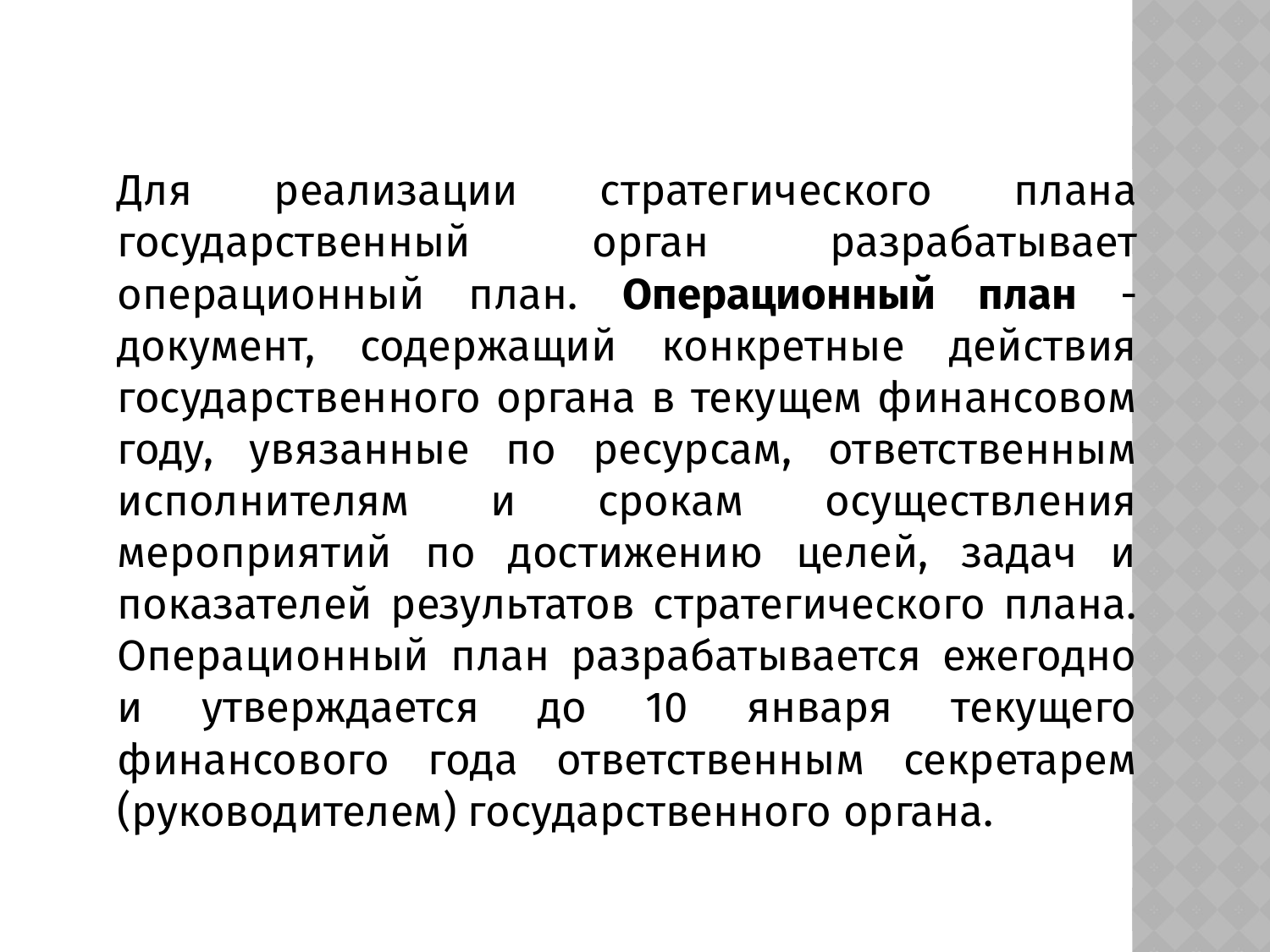

Для реализации стратегического плана государственный орган разрабатывает операционный план. Операционный план - документ, содержащий конкретные действия государственного органа в текущем финансовом году, увязанные по ресурсам, ответственным исполнителям и срокам осуществления мероприятий по достижению целей, задач и показателей результатов стратегического плана. Операционный план разрабатывается ежегодно и утверждается до 10 января текущего финансового года ответственным секретарем (руководителем) государственного органа.